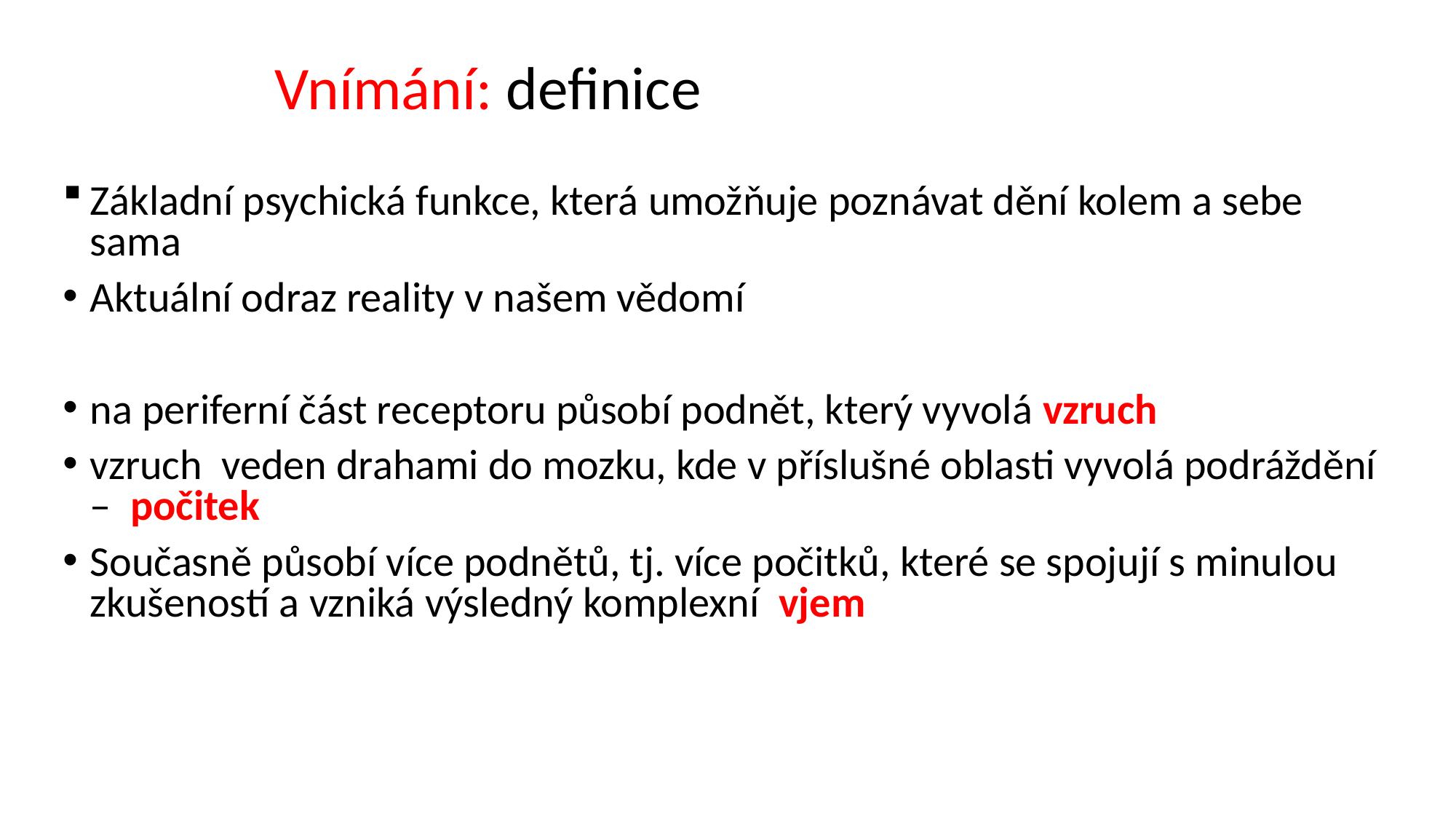

# Vnímání: definice
Základní psychická funkce, která umožňuje poznávat dění kolem a sebe sama
Aktuální odraz reality v našem vědomí

na periferní část receptoru působí podnět, který vyvolá vzruch
vzruch  veden drahami do mozku, kde v příslušné oblasti vyvolá podráždění  –  počitek
Současně působí více podnětů, tj. více počitků, které se spojují s minulou zkušeností a vzniká výsledný komplexní  vjem